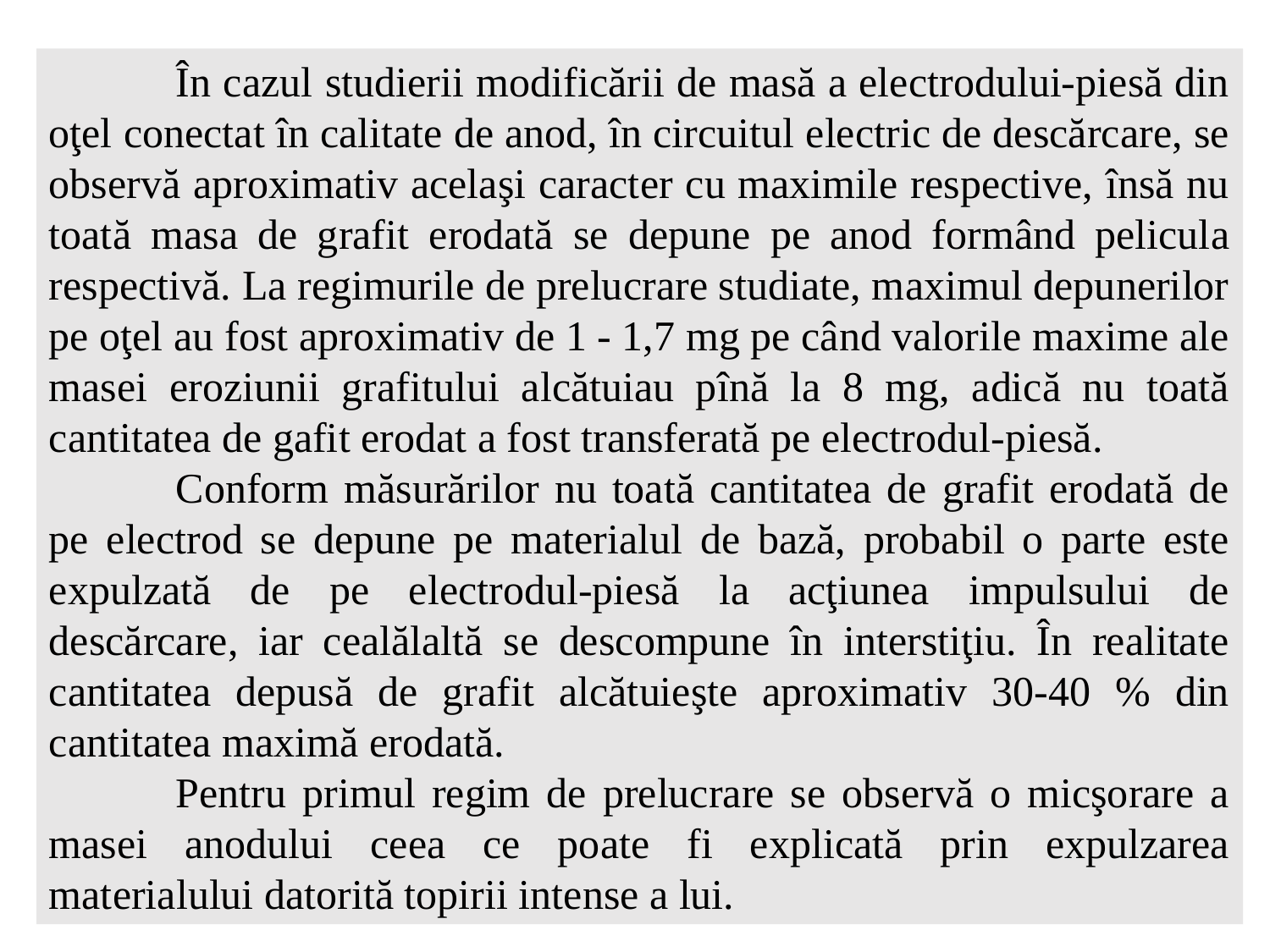

În cazul studierii modificării de masă a electrodului-piesă din oţel conectat în calitate de anod, în circuitul electric de descărcare, se observă aproximativ acelaşi caracter cu maximile respective, însă nu toată masa de grafit erodată se depune pe anod formând pelicula respectivă. La regimurile de prelucrare studiate, maximul depunerilor pe oţel au fost aproximativ de 1 - 1,7 mg pe când valorile maxime ale masei eroziunii grafitului alcătuiau pînă la 8 mg, adică nu toată cantitatea de gafit erodat a fost transferată pe electrodul-piesă.
	Conform măsurărilor nu toată cantitatea de grafit erodată de pe electrod se depune pe materialul de bază, probabil o parte este expulzată de pe electrodul-piesă la acţiunea impulsului de descărcare, iar cealălaltă se descompune în interstiţiu. În realitate cantitatea depusă de grafit alcătuieşte aproximativ 30-40 % din cantitatea maximă erodată.
	Pentru primul regim de prelucrare se observă o micşorare a masei anodului ceea ce poate fi explicată prin expulzarea materialului datorită topirii intense a lui.